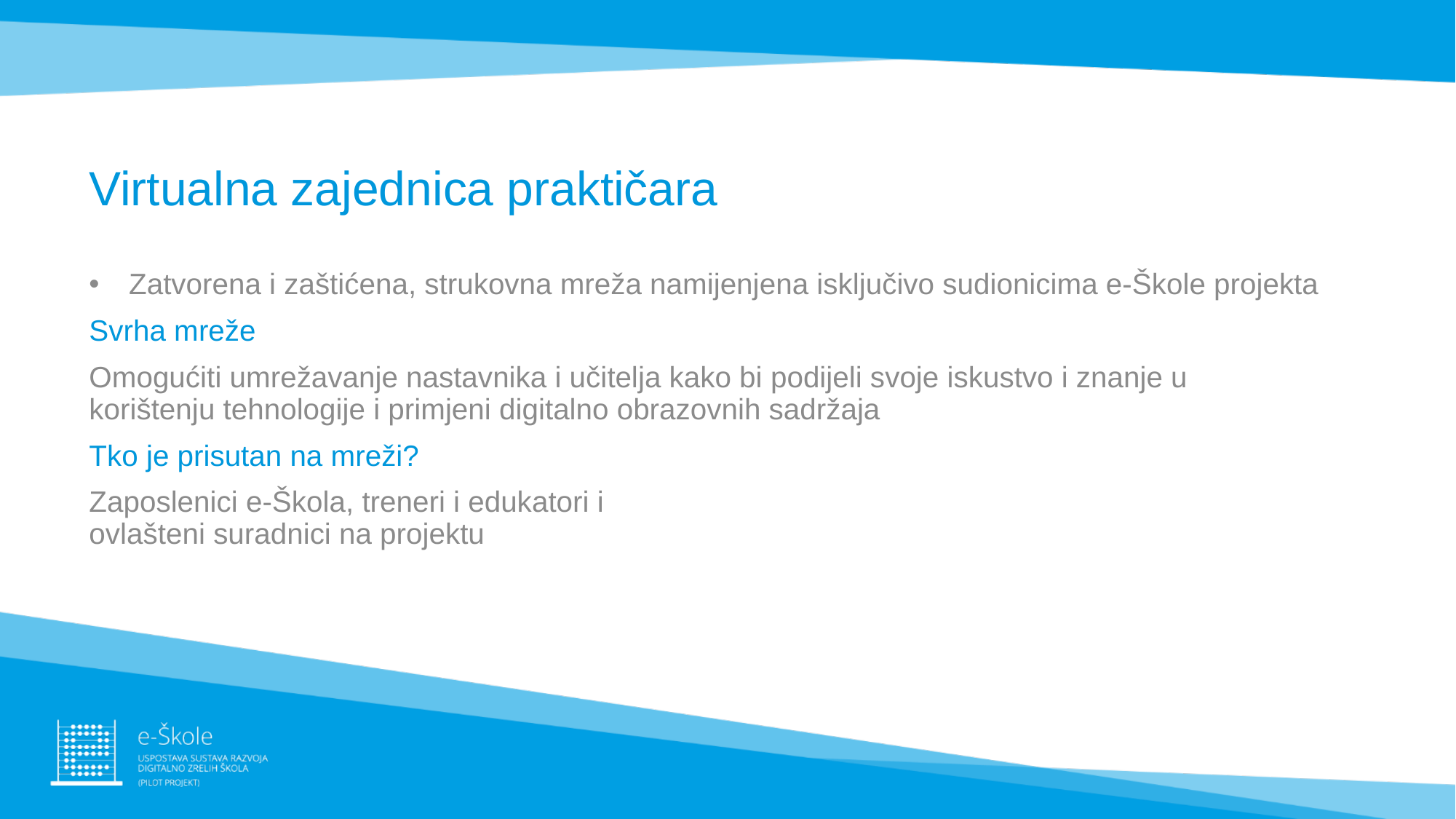

# Virtualna zajednica praktičara
Zatvorena i zaštićena, strukovna mreža namijenjena isključivo sudionicima e-Škole projekta
Svrha mreže
Omogućiti umrežavanje nastavnika i učitelja kako bi podijeli svoje iskustvo i znanje u korištenju tehnologije i primjeni digitalno obrazovnih sadržaja
Tko je prisutan na mreži?
Zaposlenici e-Škola, treneri i edukatori i
ovlašteni suradnici na projektu